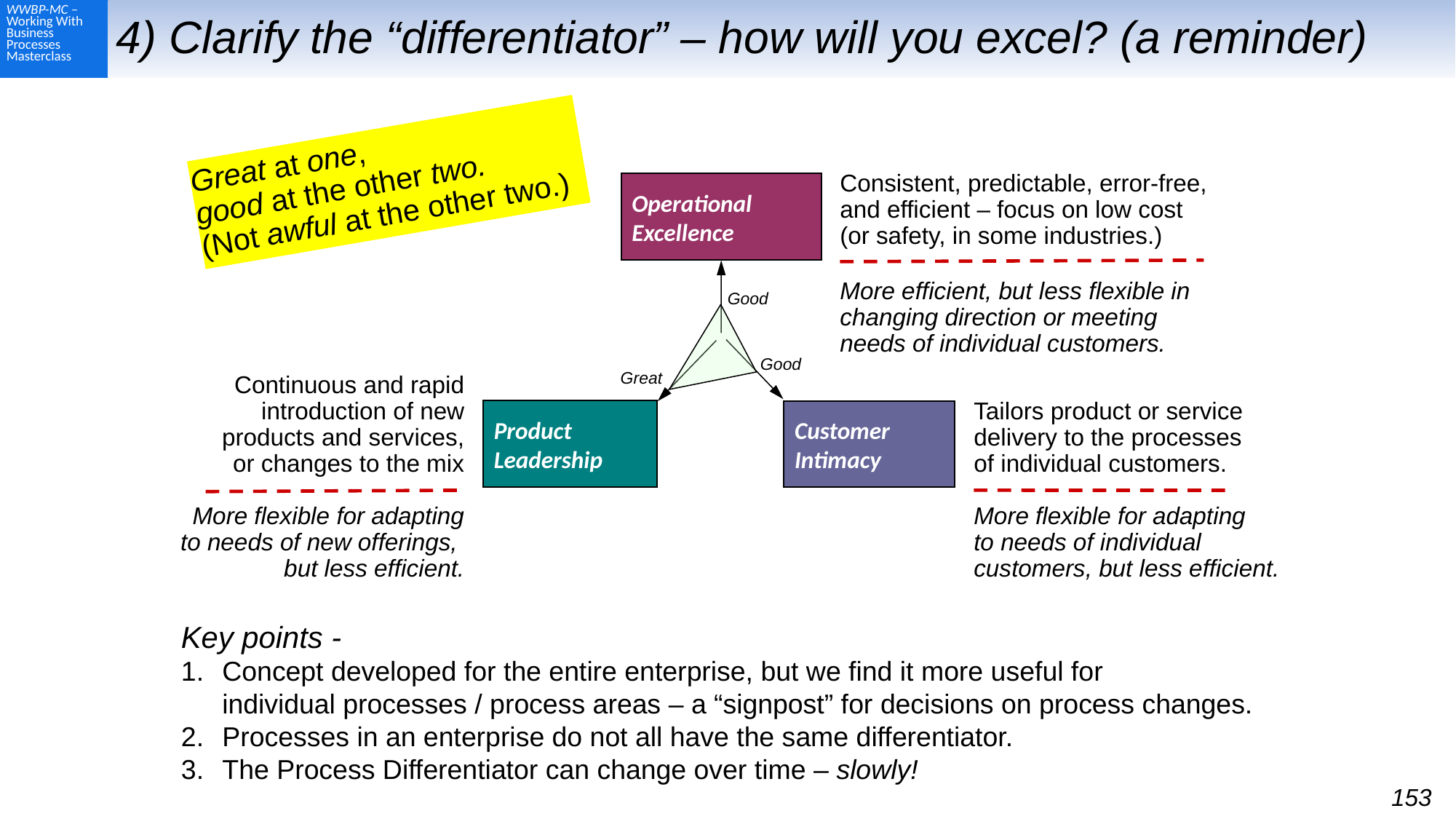

# 4) Clarify the “differentiator” – how will you excel? (a reminder)
Great at one,
good at the other two.
(Not awful at the other two.)
Consistent, predictable, error-free, and efficient – focus on low cost
(or safety, in some industries.)
More efficient, but less flexible in changing direction or meeting needs of individual customers.
Operational
Excellence

Good

Good
Great

Continuous and rapid introduction of new products and services,
or changes to the mix
More flexible for adapting to needs of new offerings,
but less efficient.
Tailors product or service delivery to the processes
of individual customers.
More flexible for adapting
to needs of individual customers, but less efficient.
Product
Leadership
Customer
Intimacy

Key points -
Concept developed for the entire enterprise, but we find it more useful for
individual processes / process areas – a “signpost” for decisions on process changes.
Processes in an enterprise do not all have the same differentiator.
The Process Differentiator can change over time – slowly!